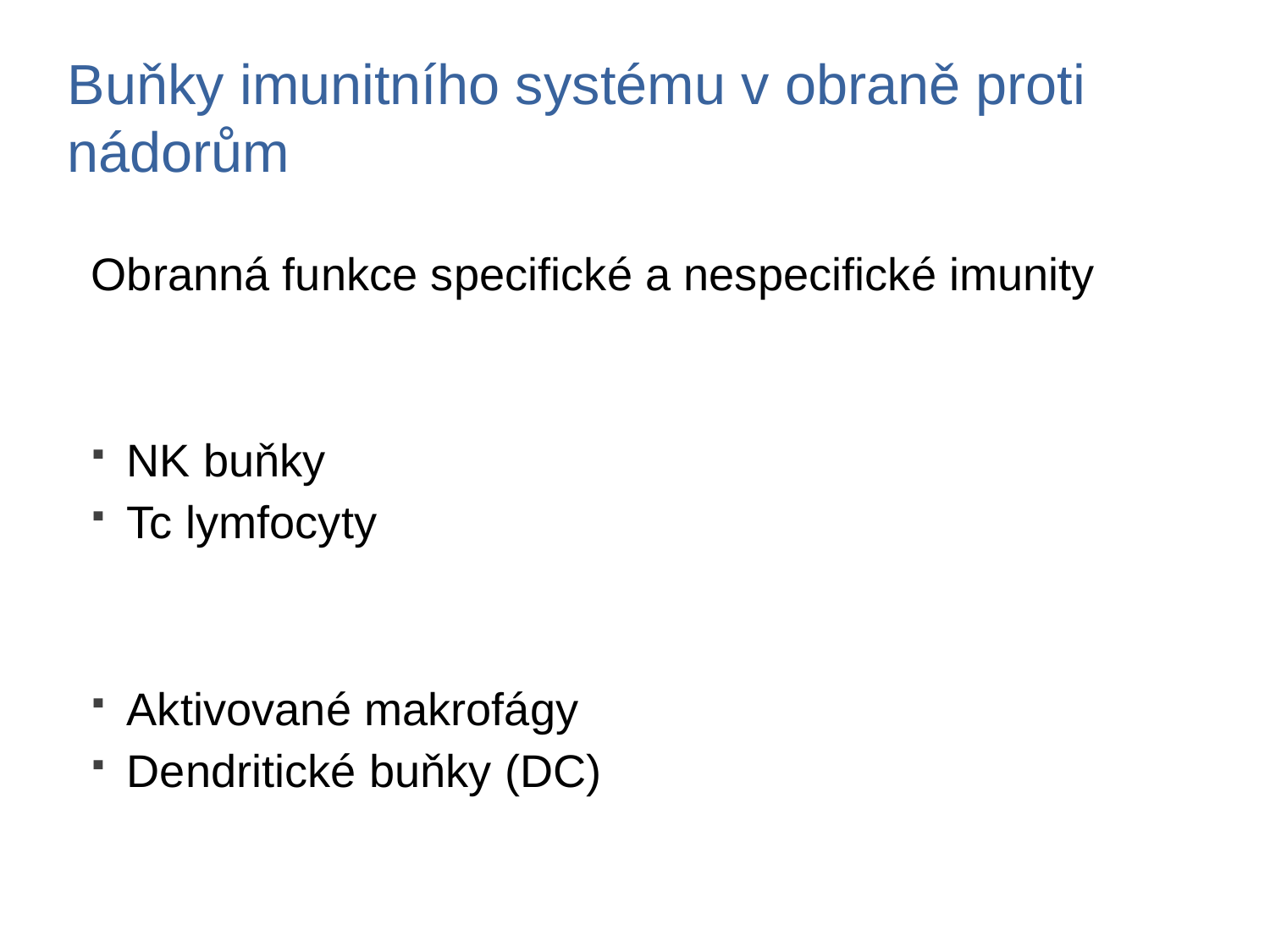

# Buňky imunitního systému v obraně proti nádorům

Obranná funkce specifické a nespecifické imunity

NK buňky
Tc lymfocyty

Aktivované makrofágy
Dendritické buňky (DC)